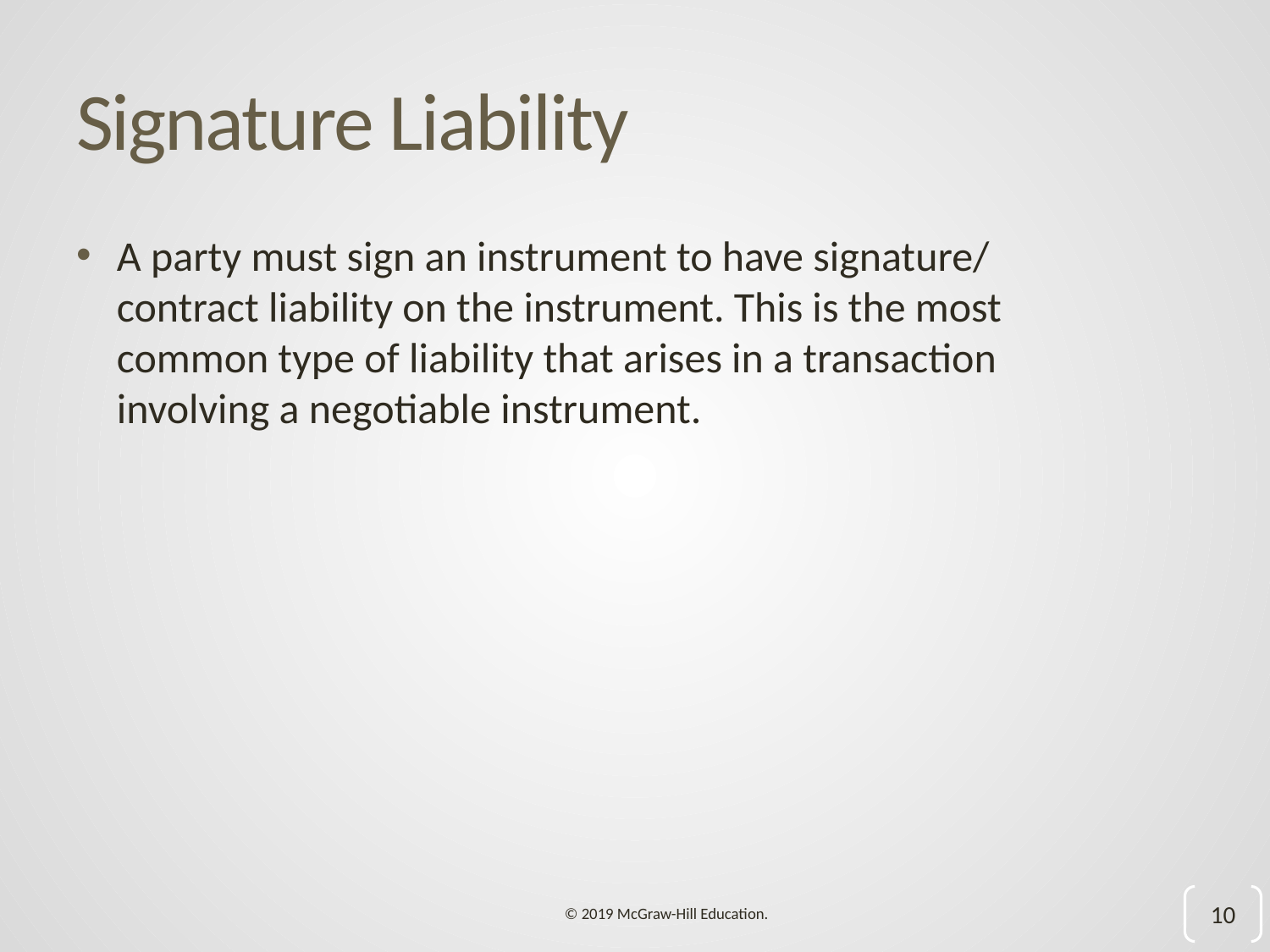

# Signature Liability
A party must sign an instrument to have signature/ contract liability on the instrument. This is the most common type of liability that arises in a transaction involving a negotiable instrument.
10